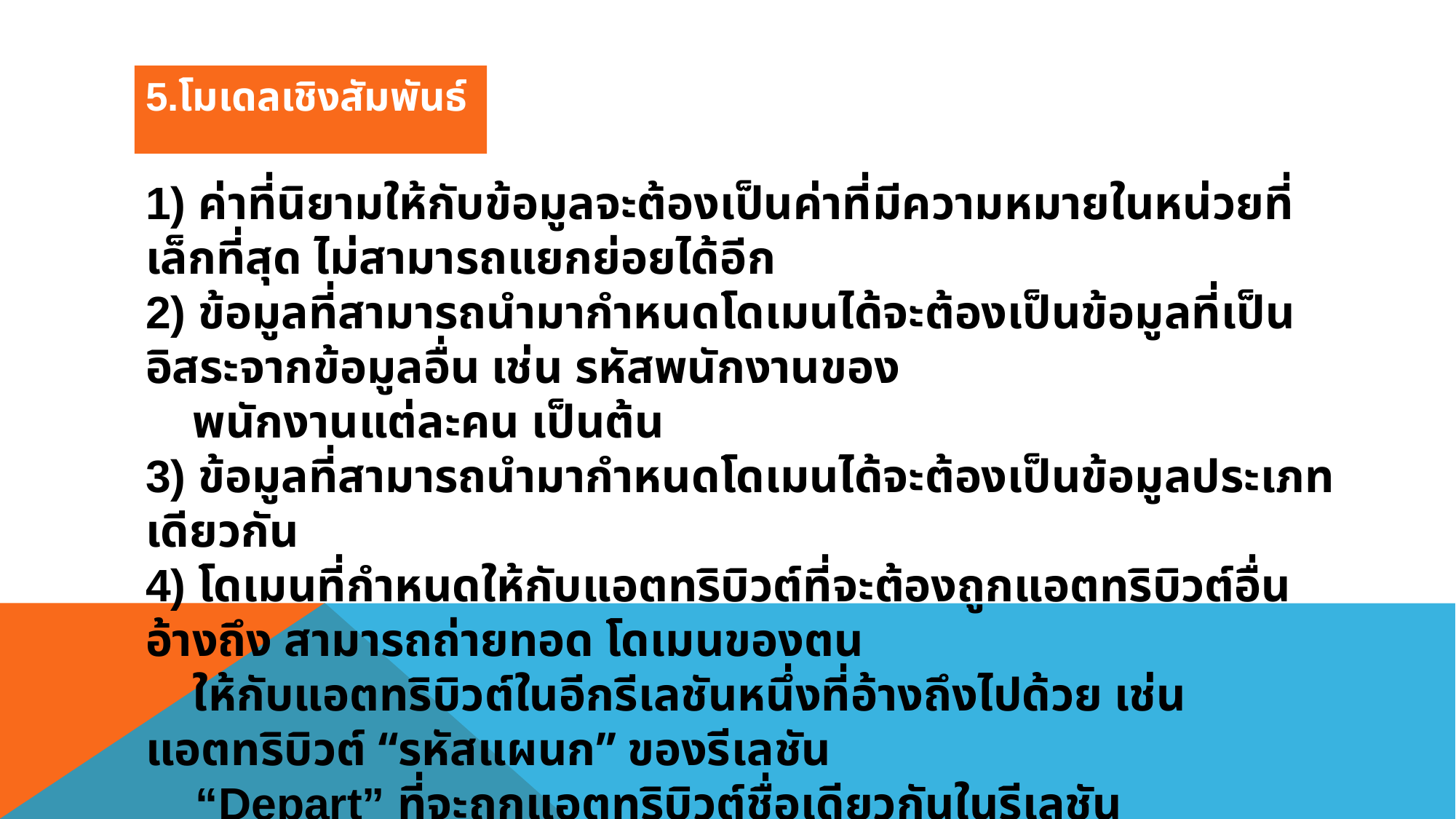

5.โมเดลเชิงสัมพันธ์
1) ค่าที่นิยามให้กับข้อมูลจะต้องเป็นค่าที่มีความหมายในหน่วยที่เล็กที่สุด ไม่สามารถแยกย่อยได้อีก
2) ข้อมูลที่สามารถนํามากําหนดโดเมนได้จะต้องเป็นข้อมูลที่เป็นอิสระจากข้อมูลอื่น เช่น รหัสพนักงานของ
    พนักงานแต่ละคน เป็นต้น
3) ข้อมูลที่สามารถนํามากําหนดโดเมนได้จะต้องเป็นข้อมูลประเภทเดียวกัน
4) โดเมนที่กําหนดให้กับแอตทริบิวต์ที่จะต้องถูกแอตทริบิวต์อื่นอ้างถึง สามารถถ่ายทอด โดเมนของตน
    ให้กับแอตทริบิวต์ในอีกรีเลชันหนึ่งที่อ้างถึงไปด้วย เช่น แอตทริบิวต์ “รหัสแผนก” ของรีเลชัน
    “Depart” ที่จะถูกแอตทริบิวต์ชื่อเดียวกันในรีเลชัน “Customer” อ้างถึงสามารถที่จะถ่ายทอดโดเมน
    ของตนเองให้กับแอตทริบิวต์ชื่อเดียวกันในรีเลชัน “Customer” ไปด้วย